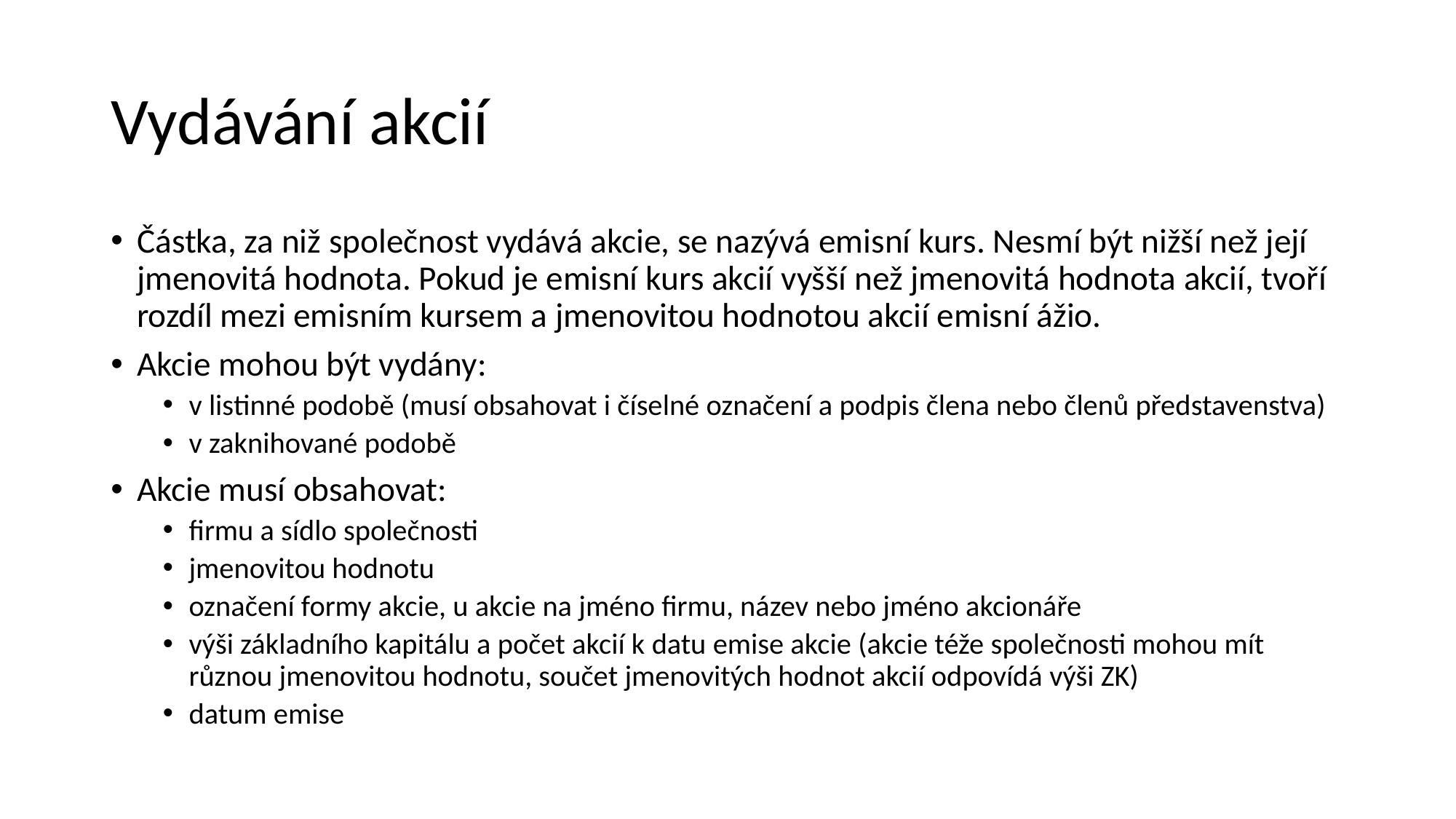

# Vydávání akcií
Částka, za niž společnost vydává akcie, se nazývá emisní kurs. Nesmí být nižší než její jmenovitá hodnota. Pokud je emisní kurs akcií vyšší než jmenovitá hodnota akcií, tvoří rozdíl mezi emisním kursem a jmenovitou hodnotou akcií emisní ážio.
Akcie mohou být vydány:
v listinné podobě (musí obsahovat i číselné označení a podpis člena nebo členů představenstva)
v zaknihované podobě
Akcie musí obsahovat:
firmu a sídlo společnosti
jmenovitou hodnotu
označení formy akcie, u akcie na jméno firmu, název nebo jméno akcionáře
výši základního kapitálu a počet akcií k datu emise akcie (akcie téže společnosti mohou mít různou jmenovitou hodnotu, součet jmenovitých hodnot akcií odpovídá výši ZK)
datum emise